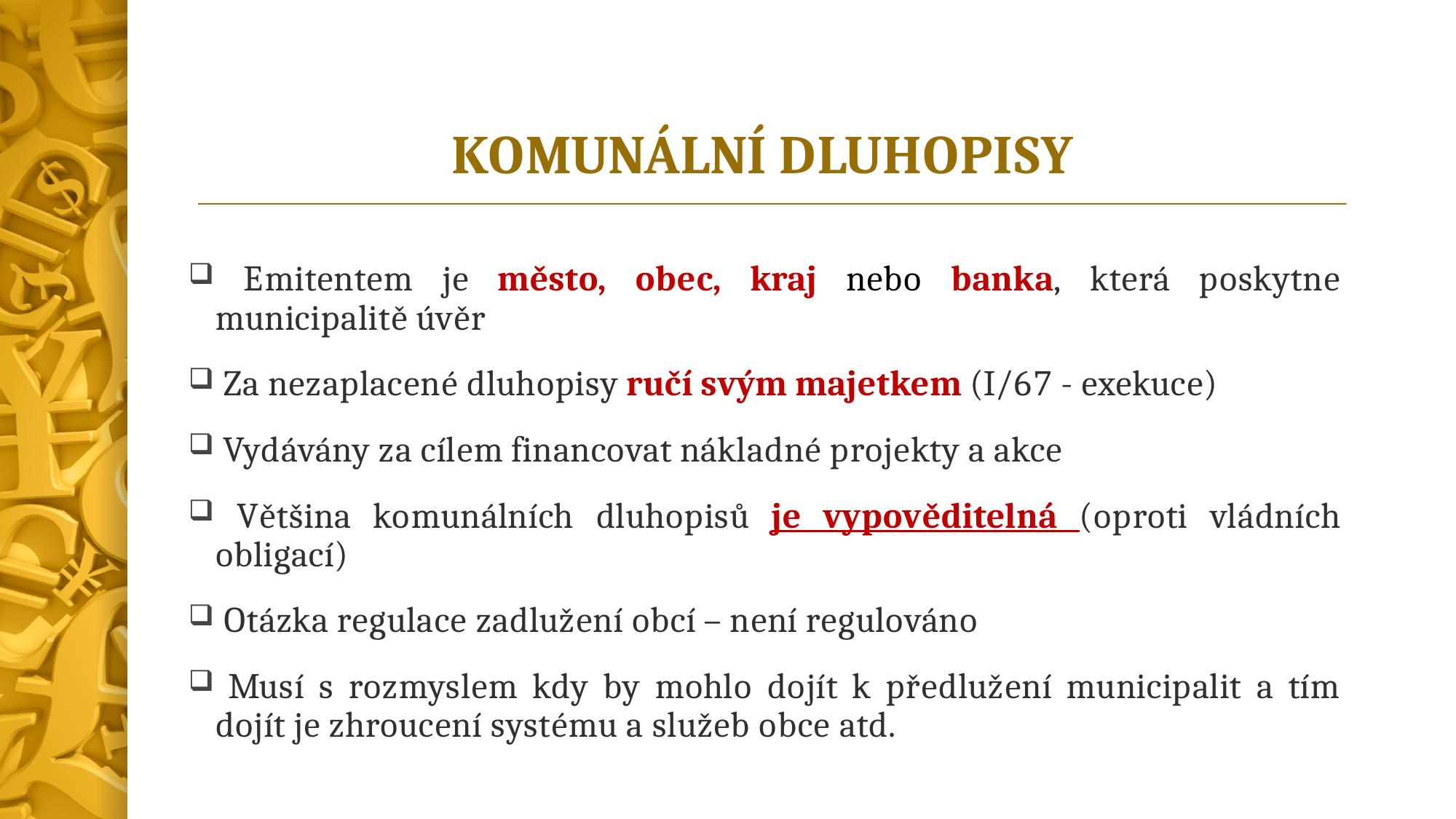

# KOMUNÁLNÍ DLUHOPISY
 Emitentem je město, obec, kraj nebo banka, která poskytne municipalitě úvěr
 Za nezaplacené dluhopisy ručí svým majetkem (I/67 - exekuce)
 Vydávány za cílem financovat nákladné projekty a akce
 Většina komunálních dluhopisů je vypověditelná (oproti vládních obligací)
 Otázka regulace zadlužení obcí – není regulováno
 Musí s rozmyslem kdy by mohlo dojít k předlužení municipalit a tím dojít je zhroucení systému a služeb obce atd.